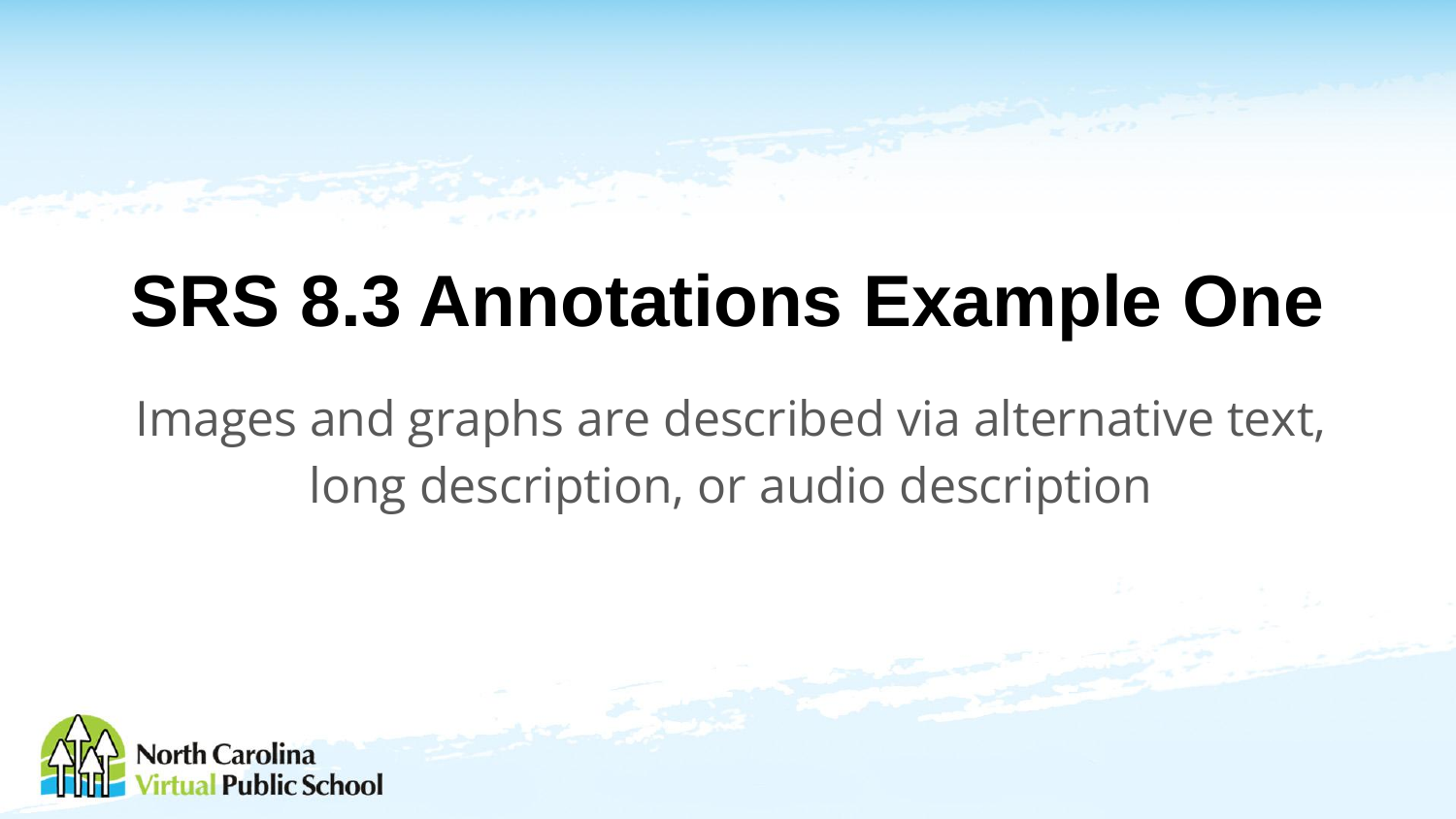

# SRS 8.3 Annotations Example One
Images and graphs are described via alternative text, long description, or audio description